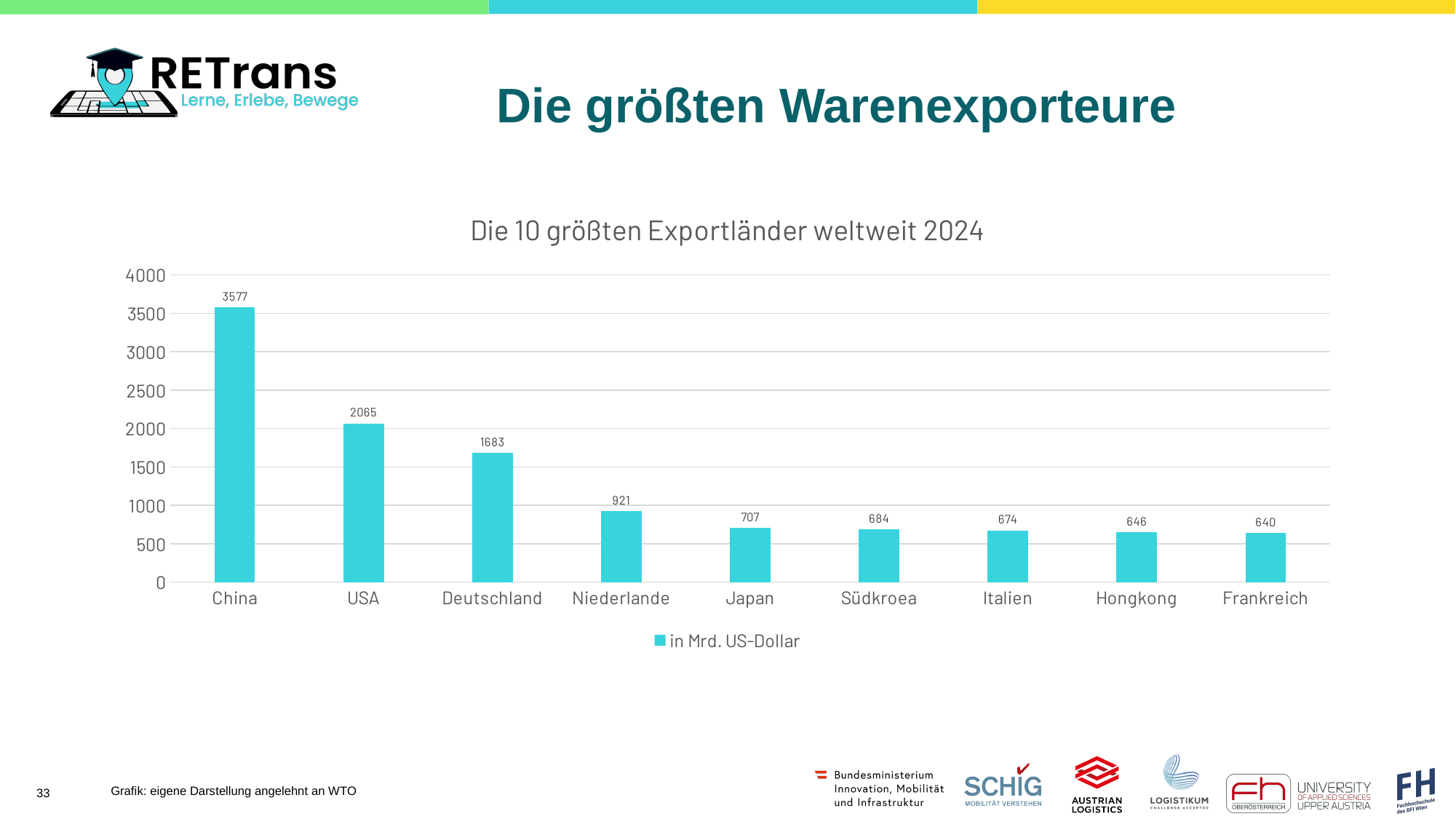

# Die größten Warenexporteure

### Chart: Die 10 größten Exportländer weltweit 2024

| Category | in Mrd. US-Dollar |
|---|---|
| China | 3577.0 |
| USA | 2065.0 |
| Deutschland | 1683.0 |
| Niederlande | 921.0 |
| Japan | 707.0 |
| Südkroea | 684.0 |
| Italien | 674.0 |
| Hongkong | 646.0 |
| Frankreich | 640.0 |
Grafik: eigene Darstellung angelehnt an WTO